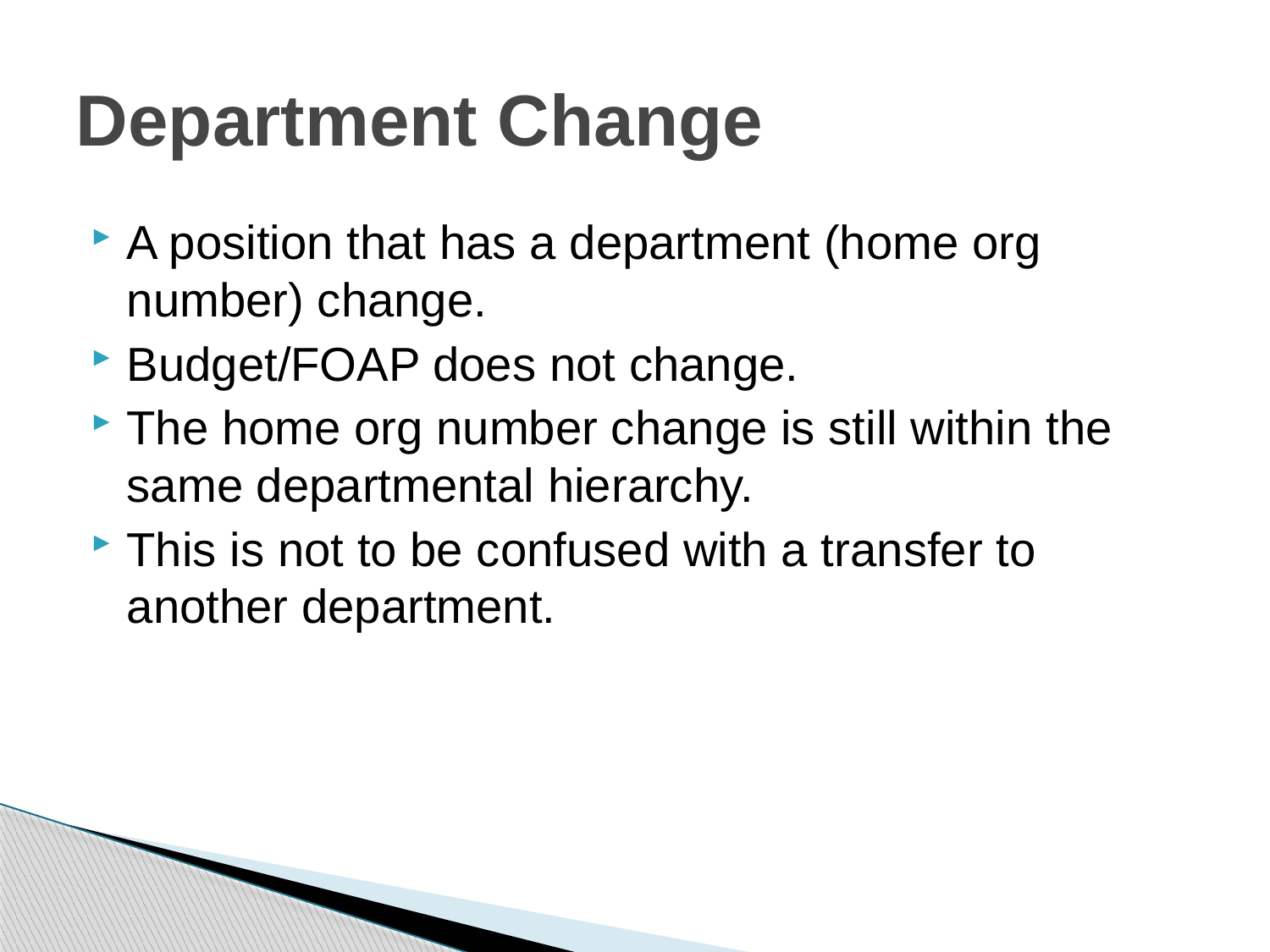

# Department Change
A position that has a department (home org number) change.
Budget/FOAP does not change.
The home org number change is still within the same departmental hierarchy.
This is not to be confused with a transfer to another department.